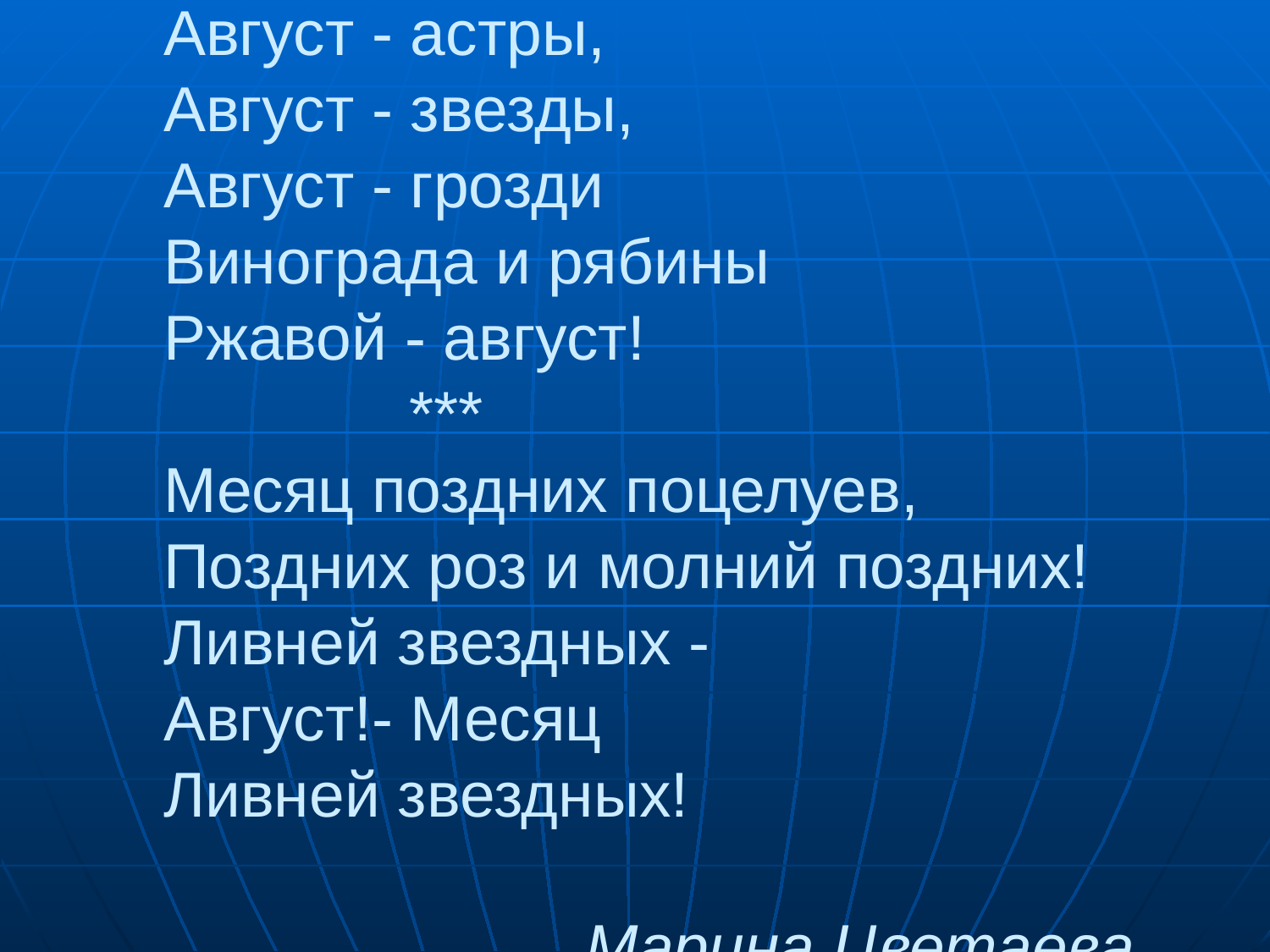

# Август - астры, Август - звезды, Август - грозди Винограда и рябины Ржавой - август! *** Месяц поздних поцелуев, Поздних роз и молний поздних! Ливней звездных - Август!- Месяц Ливней звездных! Марина Цветаева